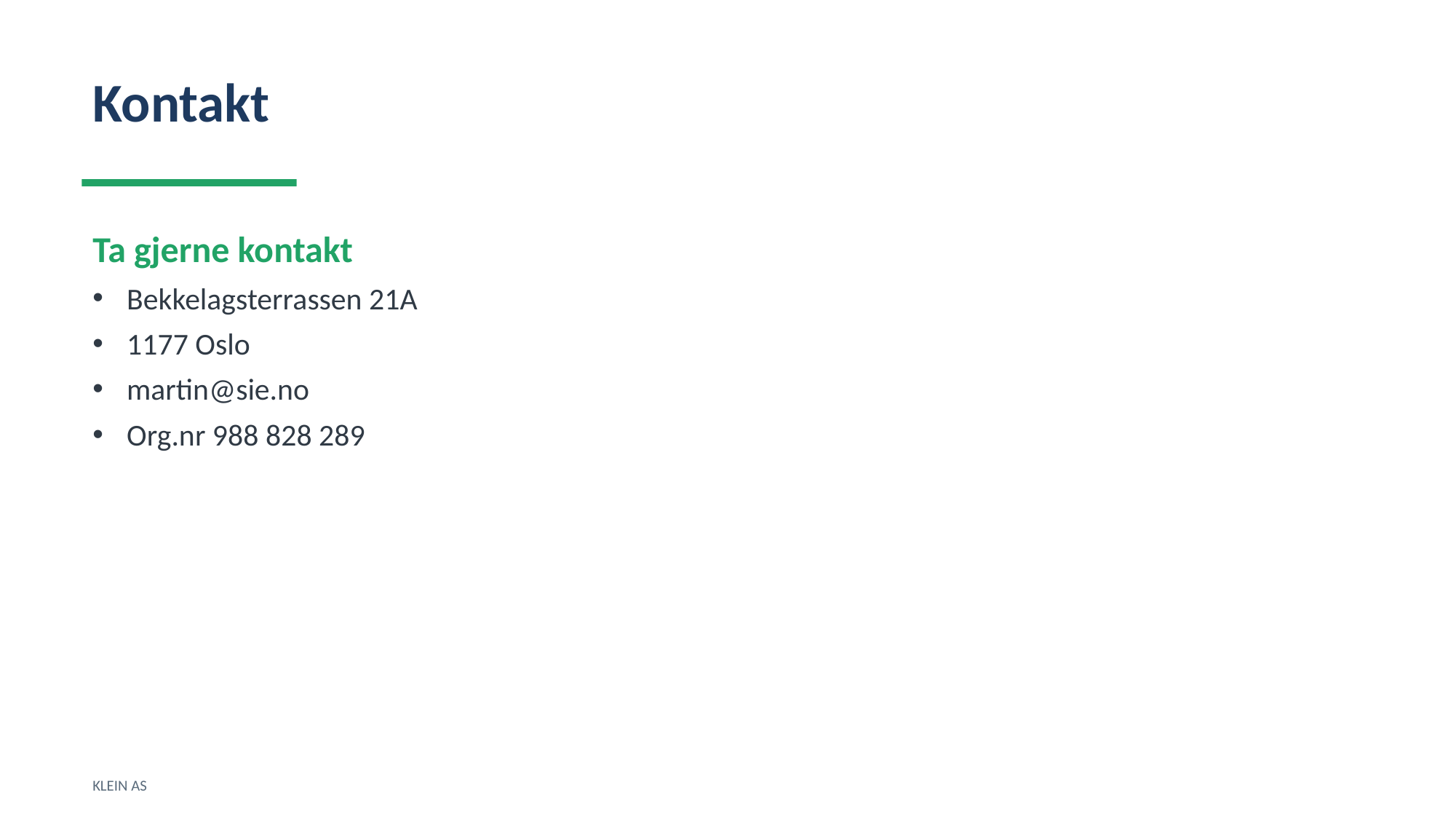

Kontakt

Ta gjerne kontakt
Bekkelagsterrassen 21A
1177 Oslo
martin@sie.no
Org.nr 988 828 289
KLEIN AS